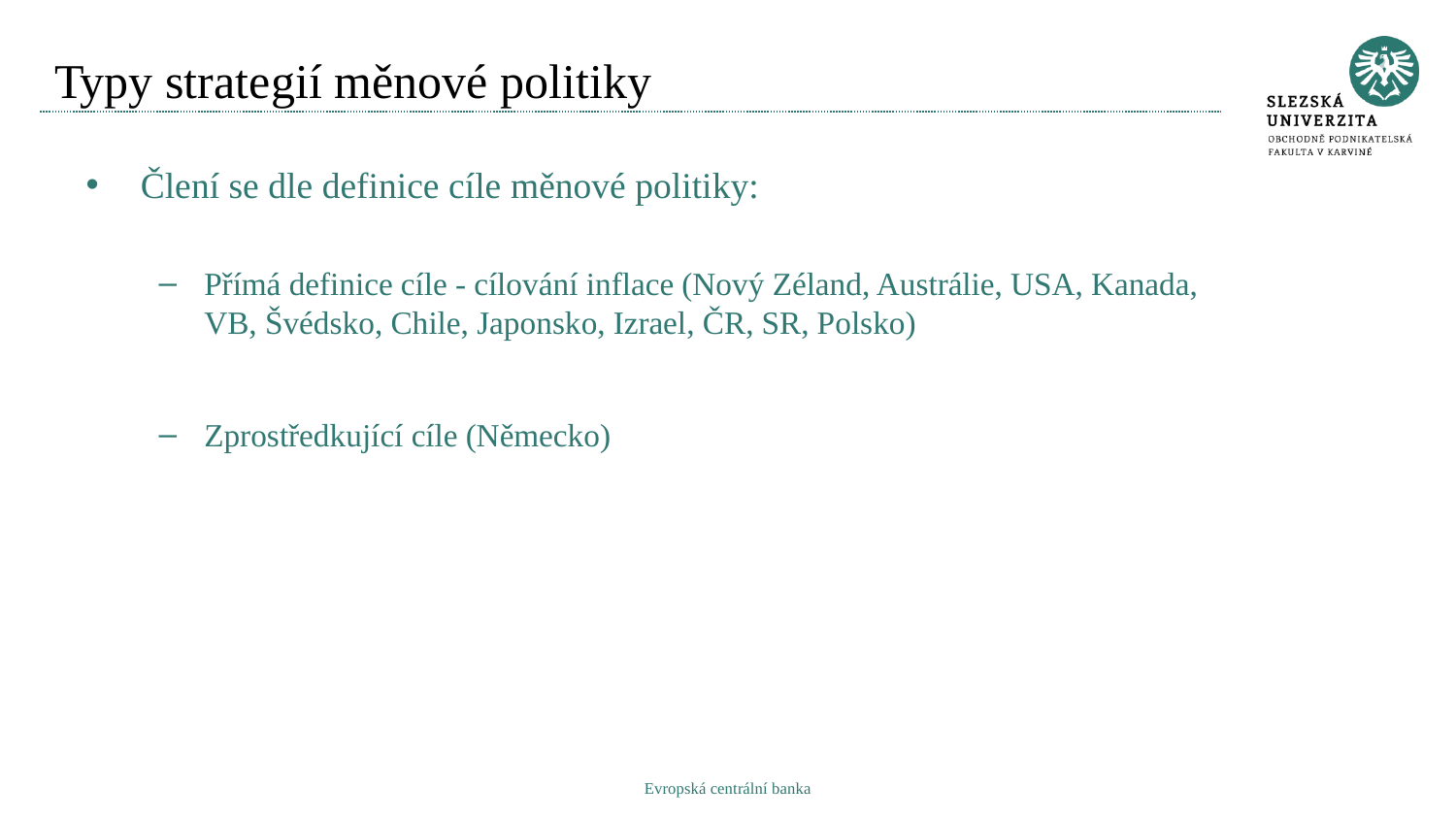

# Typy strategií měnové politiky
Člení se dle definice cíle měnové politiky:

Přímá definice cíle - cílování inflace (Nový Zéland, Austrálie, USA, Kanada, VB, Švédsko, Chile, Japonsko, Izrael, ČR, SR, Polsko)

Zprostředkující cíle (Německo)